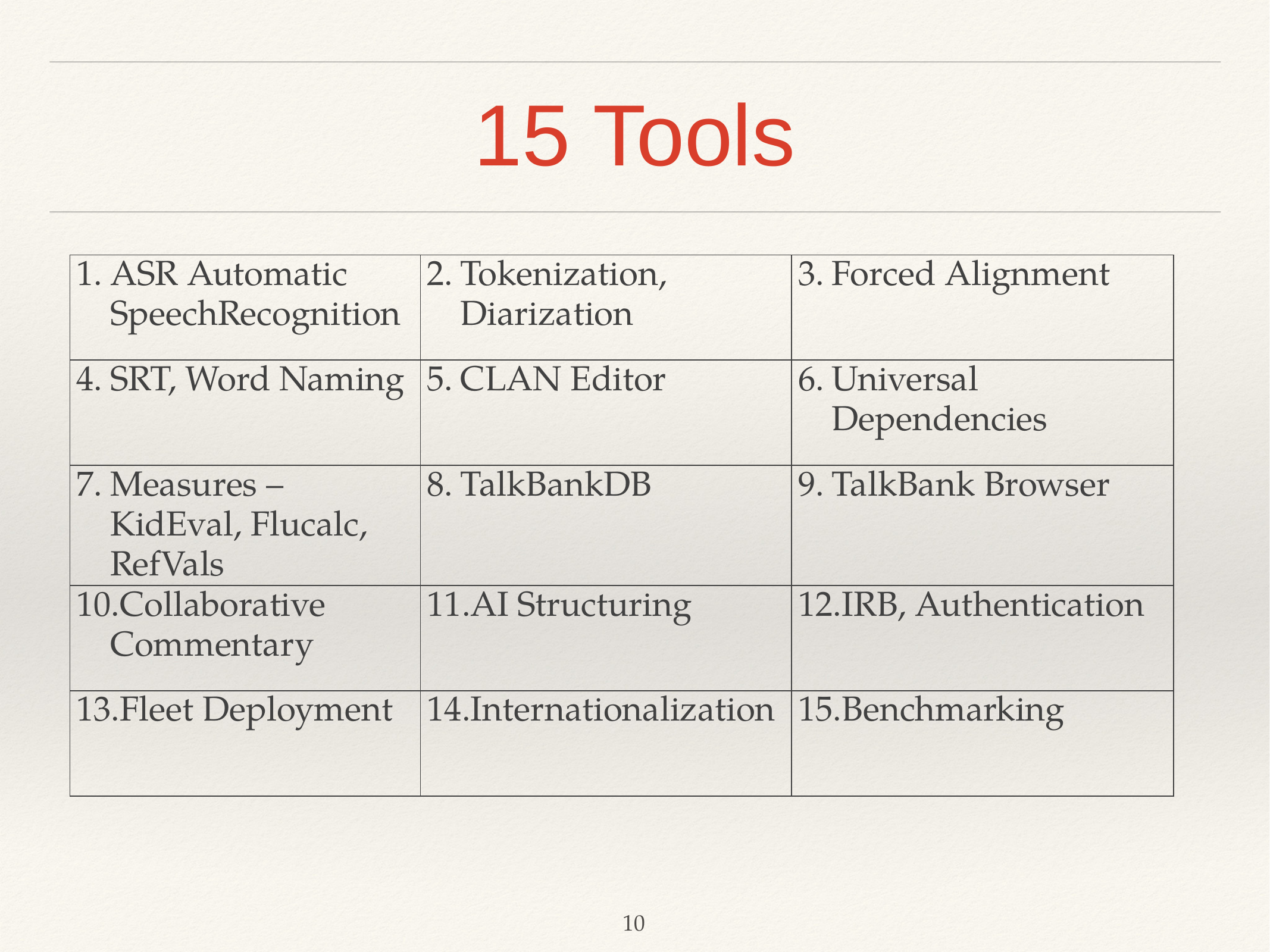

# 15 Tools
| ASR Automatic SpeechRecognition | Tokenization, Diarization | Forced Alignment |
| --- | --- | --- |
| SRT, Word Naming | CLAN Editor | Universal Dependencies |
| Measures – KidEval, Flucalc, RefVals | TalkBankDB | TalkBank Browser |
| Collaborative Commentary | AI Structuring | IRB, Authentication |
| Fleet Deployment | Internationalization | Benchmarking |
10